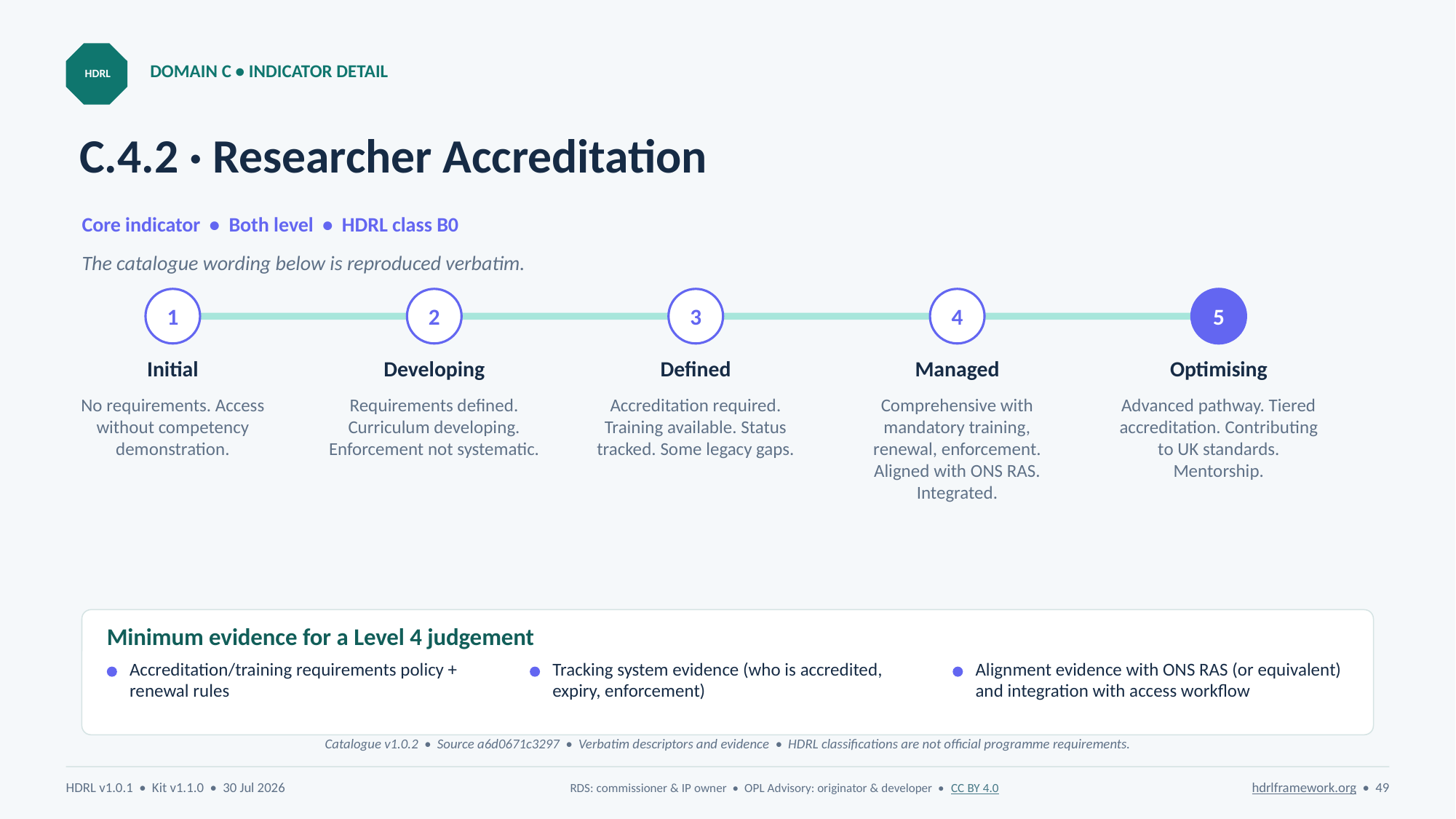

DOMAIN C • INDICATOR DETAIL
HDRL
# C.4.2 · Researcher Accreditation
Core indicator  •  Both level  •  HDRL class B0
The catalogue wording below is reproduced verbatim.

1
2
3
4
5

Initial
Developing
Defined
Managed
Optimising
No requirements. Access without competency demonstration.
Requirements defined. Curriculum developing. Enforcement not systematic.
Accreditation required. Training available. Status tracked. Some legacy gaps.
Comprehensive with mandatory training, renewal, enforcement. Aligned with ONS RAS. Integrated.
Advanced pathway. Tiered accreditation. Contributing to UK standards. Mentorship.

Minimum evidence for a Level 4 judgement
Accreditation/training requirements policy + renewal rules
Tracking system evidence (who is accredited, expiry, enforcement)
Alignment evidence with ONS RAS (or equivalent) and integration with access workflow

Catalogue v1.0.2  •  Source a6d0671c3297  •  Verbatim descriptors and evidence  •  HDRL classifications are not official programme requirements.

HDRL v1.0.1  •  Kit v1.1.0  •  30 Jul 2026
RDS: commissioner & IP owner  •  OPL Advisory: originator & developer  •  CC BY 4.0
hdrlframework.org  •  49